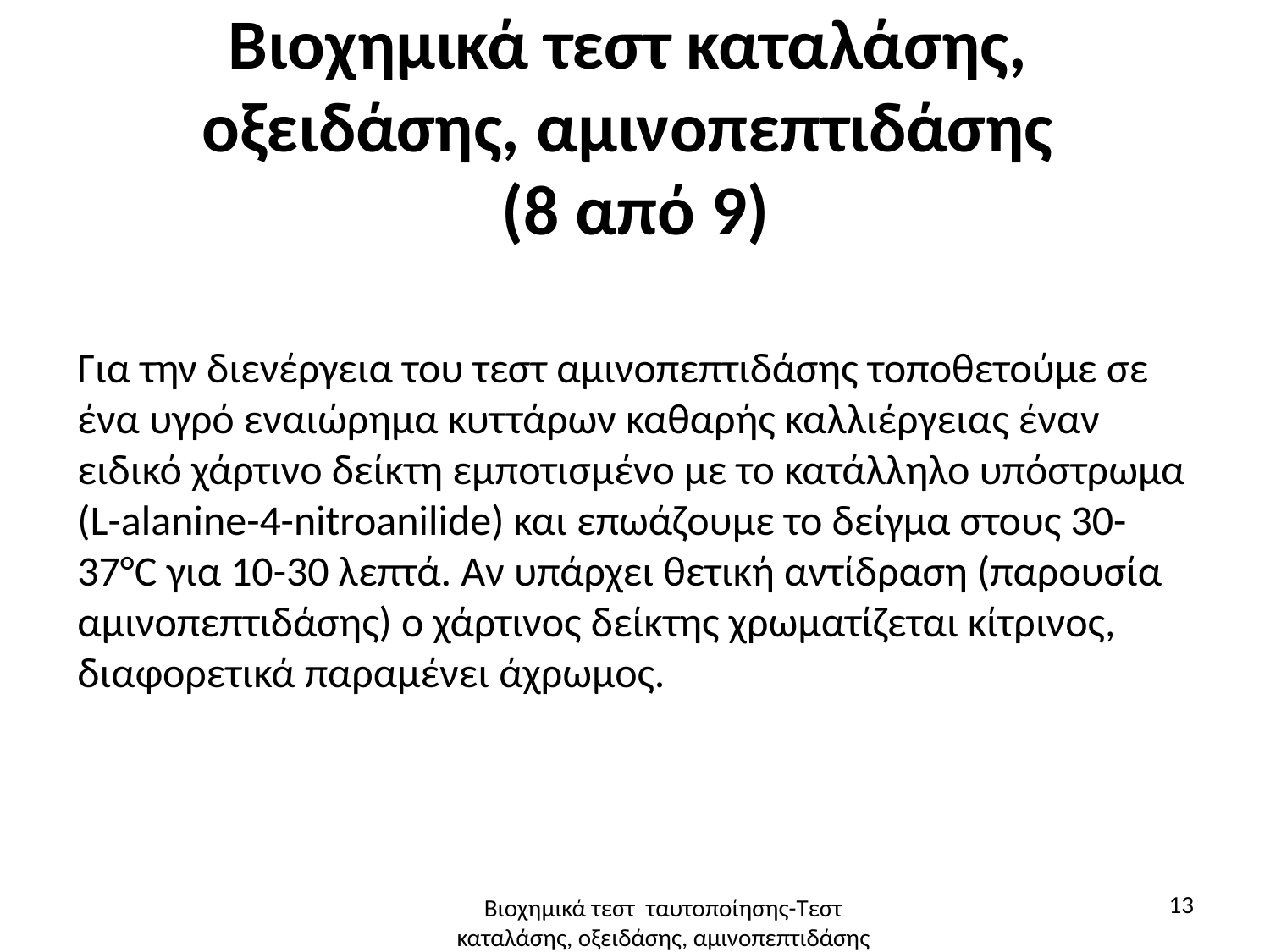

# Βιοχημικά τεστ καταλάσης, οξειδάσης, αμινοπεπτιδάσης (8 από 9)
Για την διενέργεια του τεστ αμινοπεπτιδάσης τοποθετούμε σε ένα υγρό εναιώρημα κυττάρων καθαρής καλλιέργειας έναν ειδικό χάρτινο δείκτη εμποτισμένο με το κατάλληλο υπόστρωμα (L-alanine-4-nitroanilide) και επωάζουμε το δείγμα στους 30-37°C για 10-30 λεπτά. Αν υπάρχει θετική αντίδραση (παρουσία αμινοπεπτιδάσης) ο χάρτινος δείκτης χρωματίζεται κίτρινος, διαφορετικά παραμένει άχρωμος.
13
Βιοχημικά τεστ  ταυτοποίησης-Τεστ καταλάσης, οξειδάσης, αμινοπεπτιδάσης